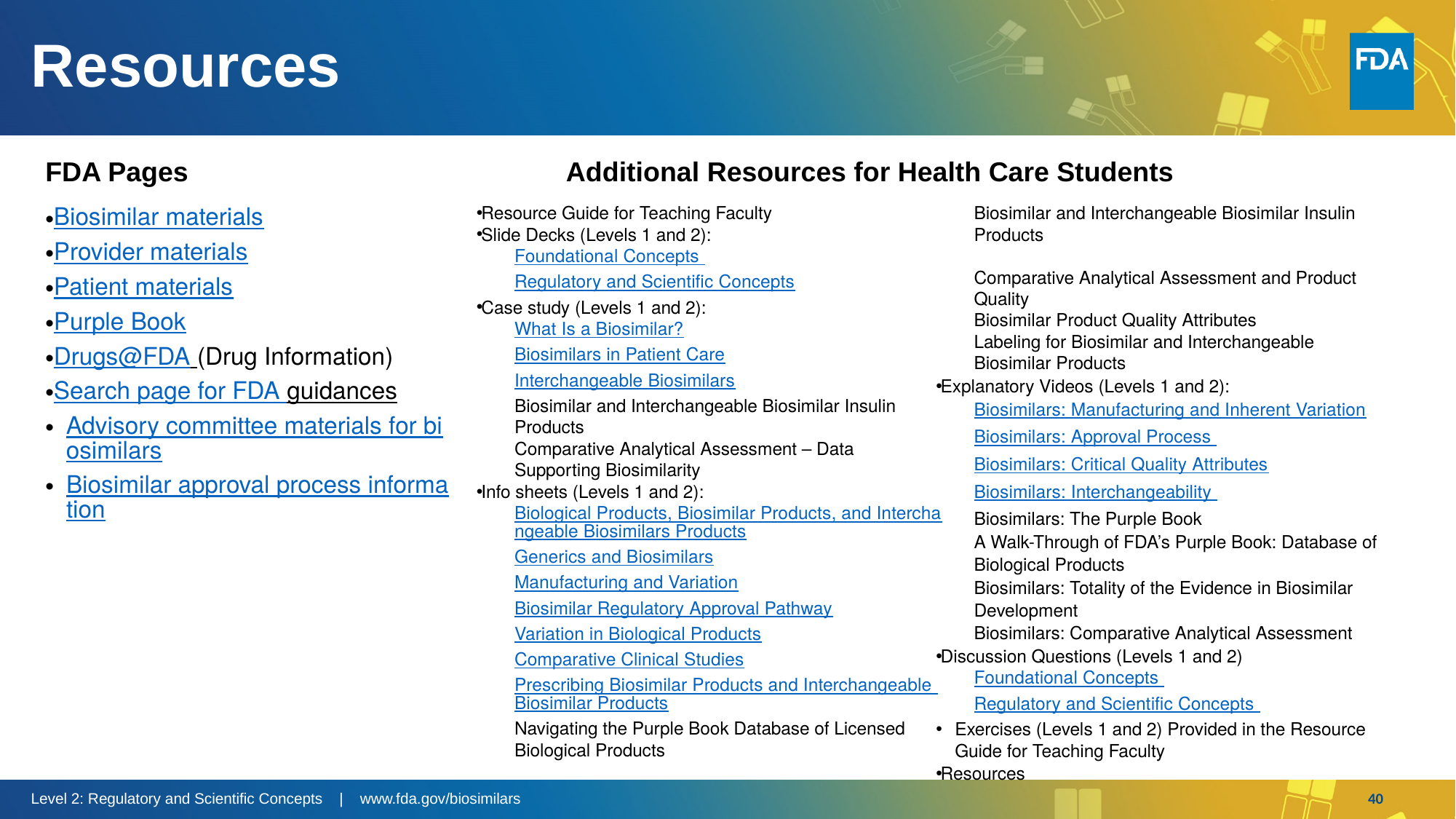

# Resources
FDA Pages

Biosimilar materials
Provider materials
Patient materials
Purple Book
Drugs@FDA (Drug Information)
Search page for FDA guidances
Advisory committee materials for biosimilars
Biosimilar approval process information
Additional Resources for Health Care Students
Resource Guide for Teaching Faculty
Slide Decks (Levels 1 and 2):
Foundational Concepts
Regulatory and Scientific Concepts
Case study (Levels 1 and 2):
What Is a Biosimilar?
Biosimilars in Patient Care
Interchangeable Biosimilars
Biosimilar and Interchangeable Biosimilar Insulin Products
Comparative Analytical Assessment – Data Supporting Biosimilarity
Info sheets (Levels 1 and 2):
Biological Products, Biosimilar Products, and Interchangeable Biosimilars Products
Generics and Biosimilars
Manufacturing and Variation
Biosimilar Regulatory Approval Pathway
Variation in Biological Products
Comparative Clinical Studies
Prescribing Biosimilar Products and Interchangeable Biosimilar Products
Navigating the Purple Book Database of Licensed Biological Products
Biosimilar and Interchangeable Biosimilar Insulin Products

Comparative Analytical Assessment and Product Quality
Biosimilar Product Quality Attributes
Labeling for Biosimilar and Interchangeable Biosimilar Products
Explanatory Videos (Levels 1 and 2):
Biosimilars: Manufacturing and Inherent Variation
Biosimilars: Approval Process
Biosimilars: Critical Quality Attributes
Biosimilars: Interchangeability
Biosimilars: The Purple Book
A Walk-Through of FDA’s Purple Book: Database of Biological Products
Biosimilars: Totality of the Evidence in Biosimilar Development
Biosimilars: Comparative Analytical Assessment
Discussion Questions (Levels 1 and 2)
Foundational Concepts
Regulatory and Scientific Concepts
Exercises (Levels 1 and 2) Provided in the Resource Guide for Teaching Faculty
Resources